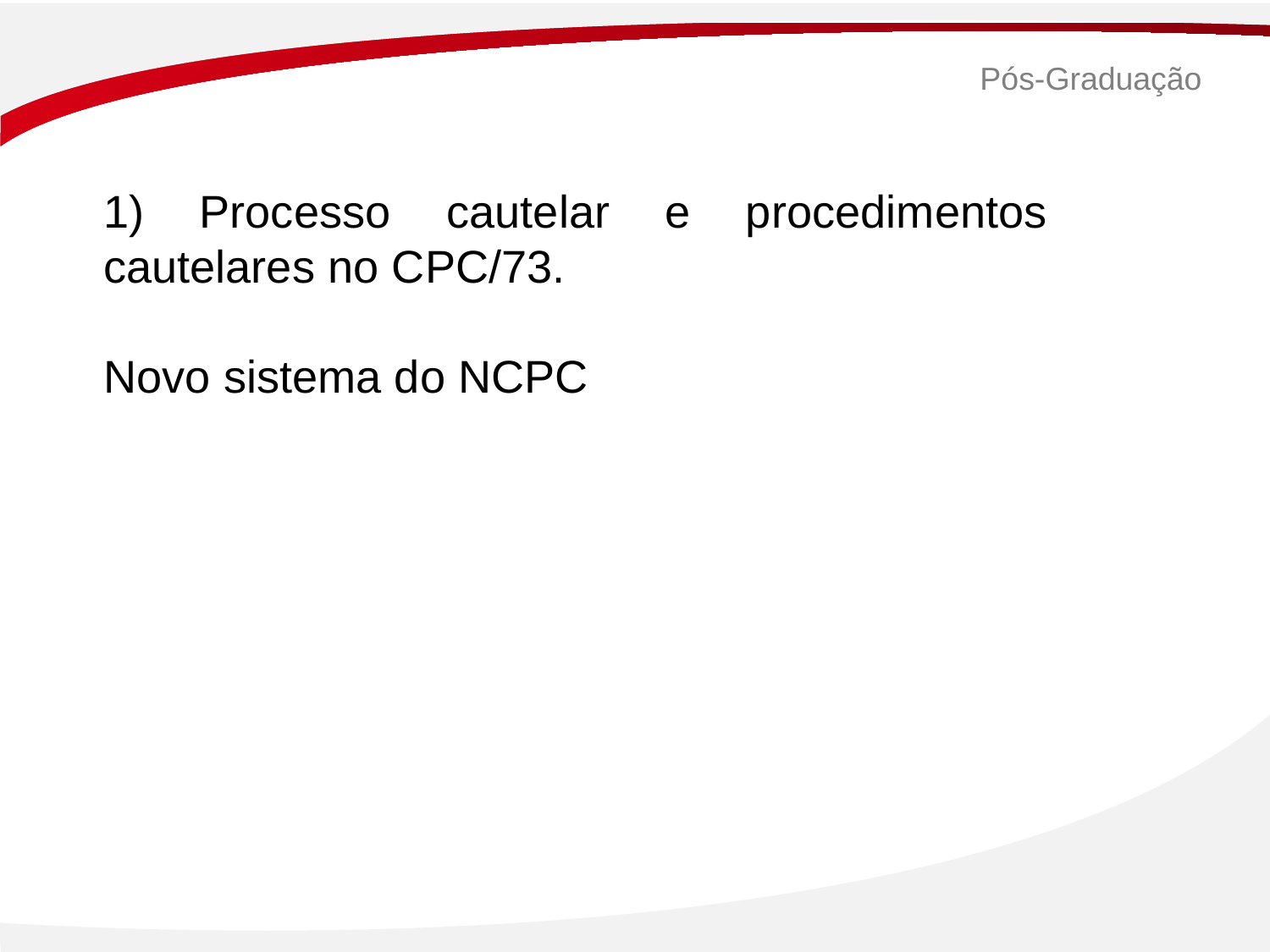

# Pós-Graduação

1) Processo cautelar e procedimentos cautelares no CPC/73.

Novo sistema do NCPC